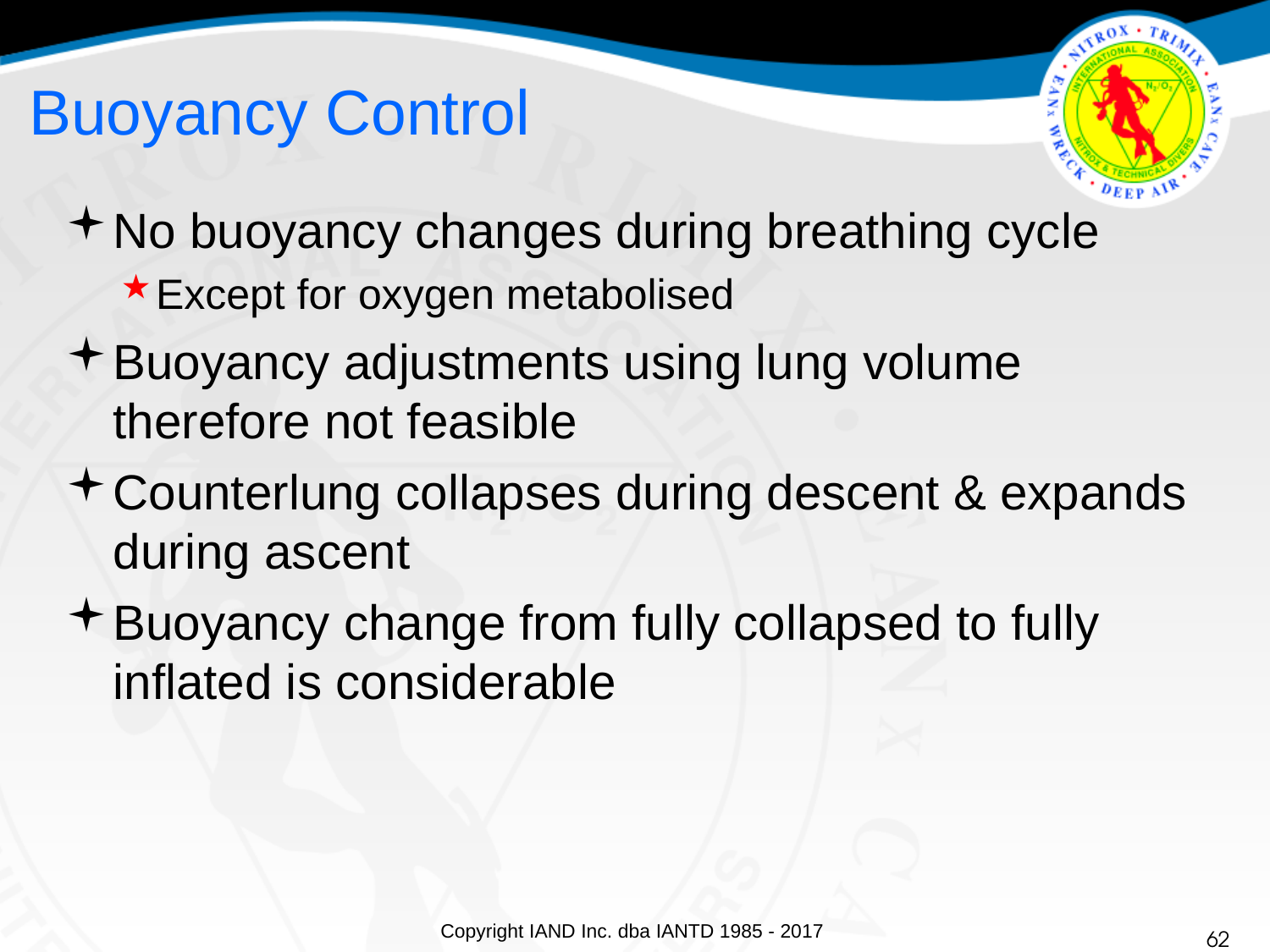

Buoyancy Control
No buoyancy changes during breathing cycle
Except for oxygen metabolised
Buoyancy adjustments using lung volume therefore not feasible
Counterlung collapses during descent & expands during ascent
Buoyancy change from fully collapsed to fully inflated is considerable
62